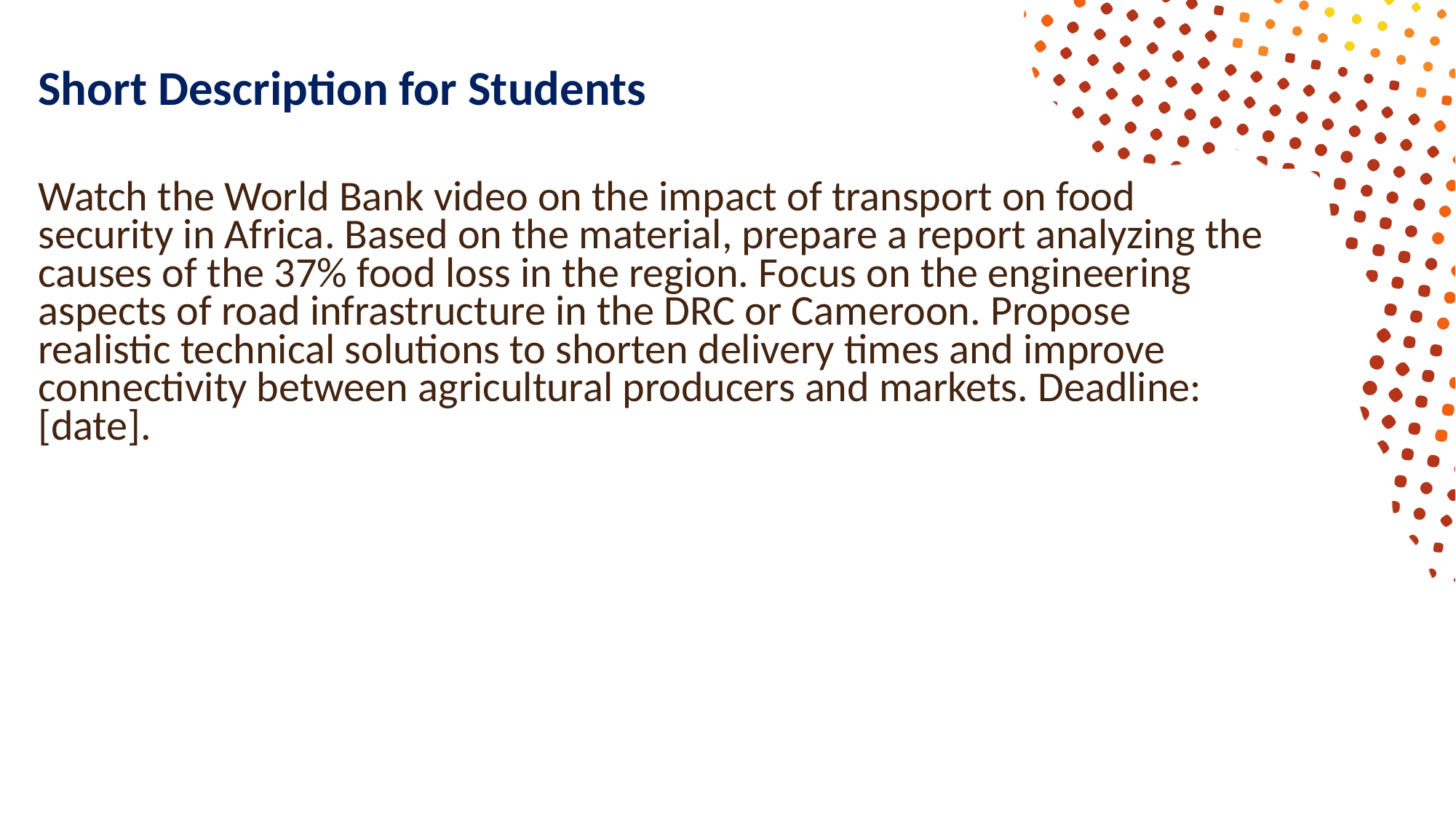

# Short Description for Students
Watch the World Bank video on the impact of transport on food security in Africa. Based on the material, prepare a report analyzing the causes of the 37% food loss in the region. Focus on the engineering aspects of road infrastructure in the DRC or Cameroon. Propose realistic technical solutions to shorten delivery times and improve connectivity between agricultural producers and markets. Deadline: [date].